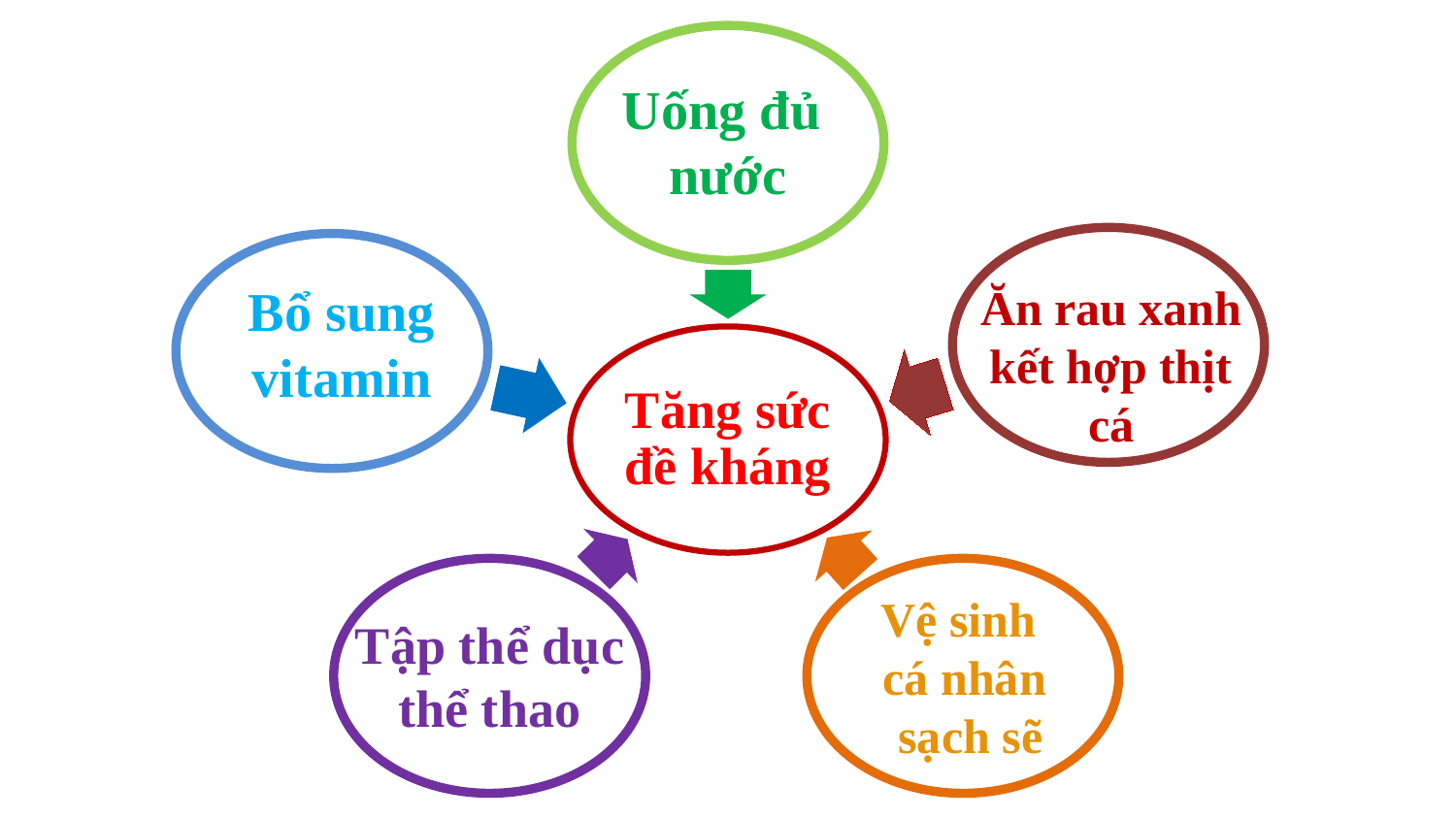

Tăng sức đề kháng

Uống đủ
nước
Bổ sung vitamin
Ăn rau xanh kết hợp thịt cá
Vệ sinh
cá nhân
 sạch sẽ
Tập thể dục thể thao